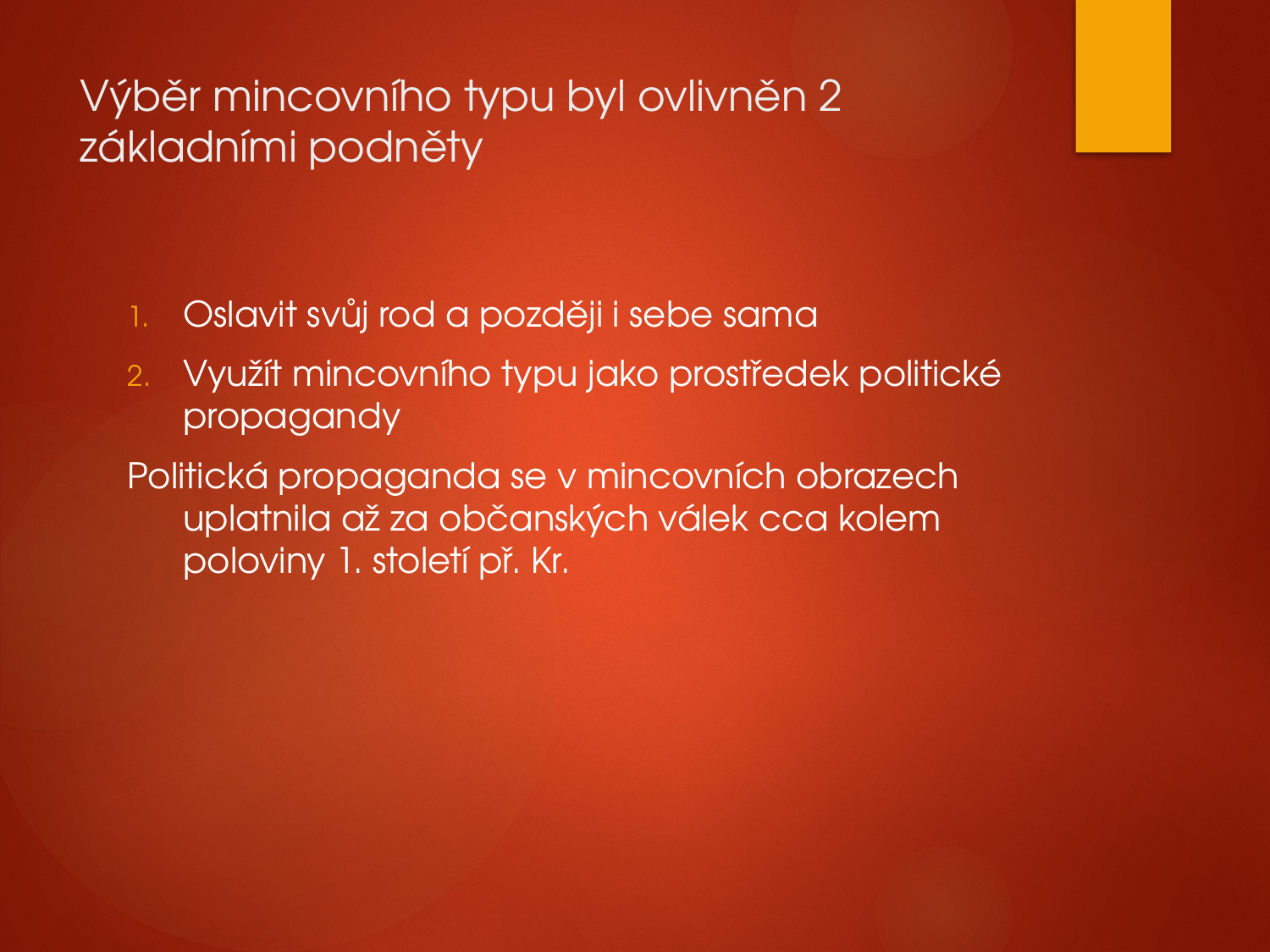

# Výběr mincovního typu byl ovlivněn 2 základními podněty
Oslavit svůj rod a později i sebe sama
Využít mincovního typu jako prostředek politické propagandy
Politická propaganda se v mincovních obrazech uplatnila až za občanských válek cca kolem poloviny 1. století př. Kr.